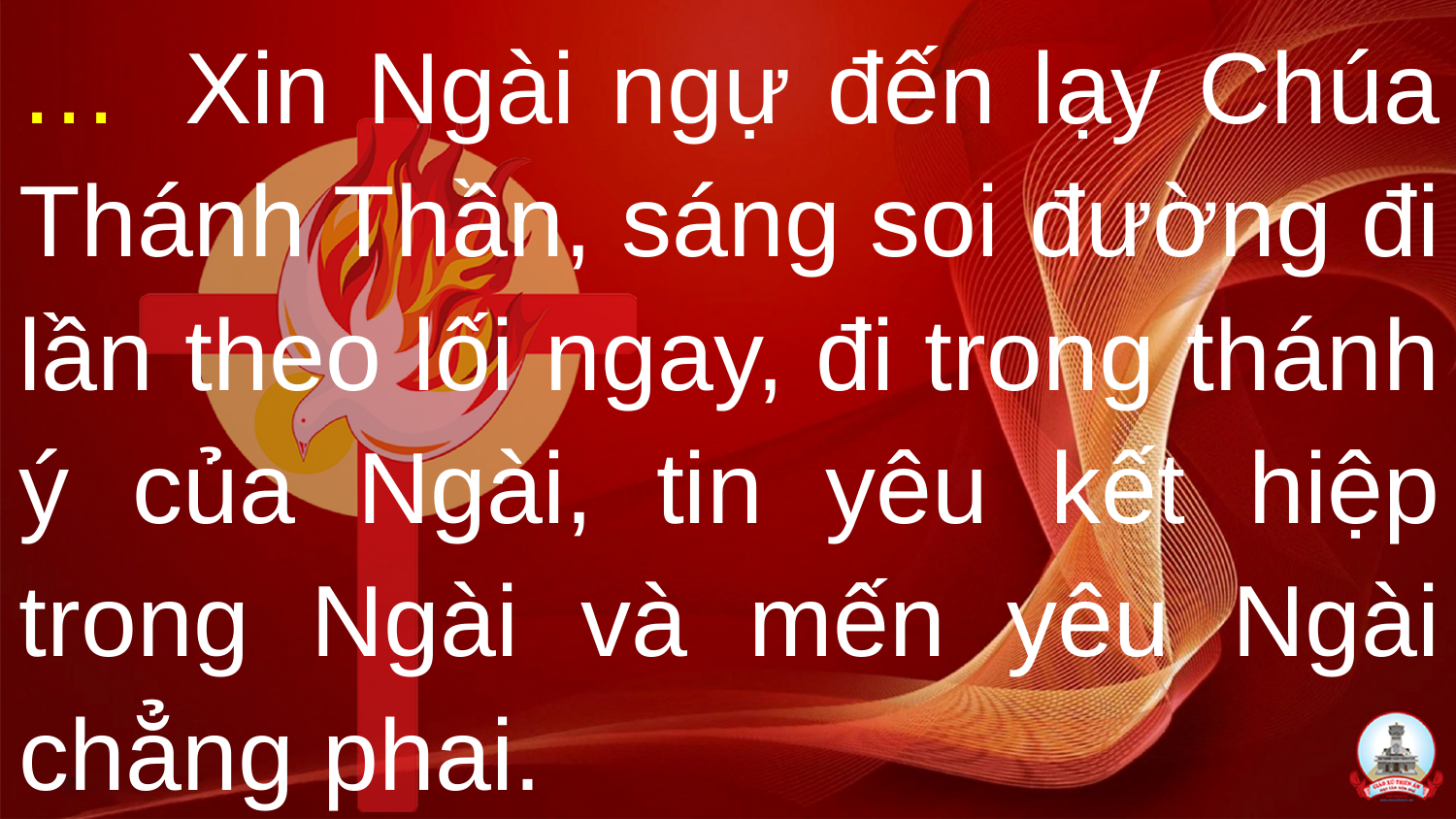

…  Xin Ngài ngự đến lạy Chúa Thánh Thần, sáng soi đường đi lần theo lối ngay, đi trong thánh ý của Ngài, tin yêu kết hiệp trong Ngài và mến yêu Ngài chẳng phai.